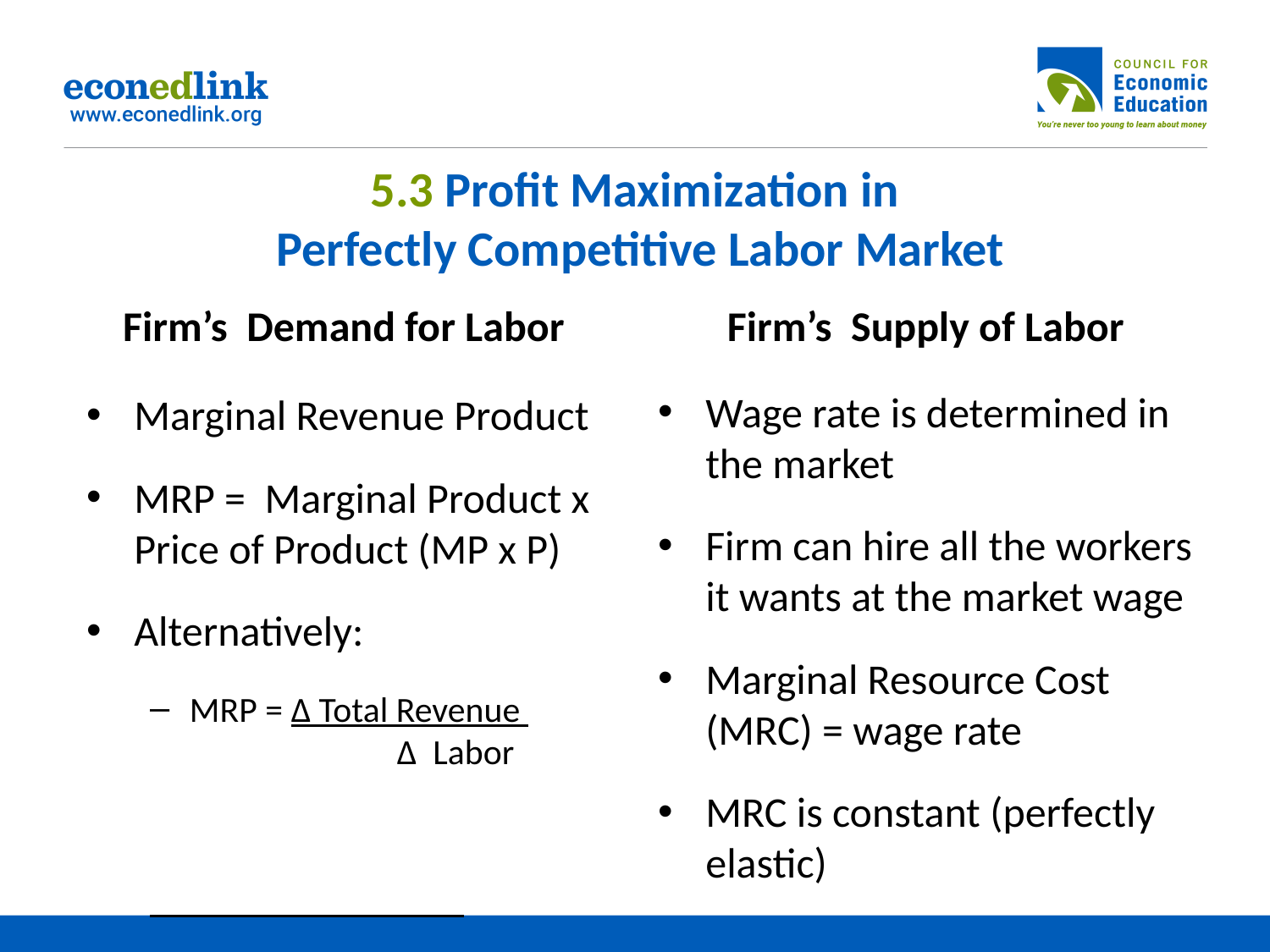

# 5.3 Profit Maximization in Perfectly Competitive Labor Market
Firm’s  Demand for Labor
Firm’s  Supply of Labor
Wage rate is determined in the market
Firm can hire all the workers it wants at the market wage
Marginal Resource Cost (MRC) = wage rate
MRC is constant (perfectly elastic)

Marginal Revenue Product
MRP =  Marginal Product x Price of Product (MP x P)
Alternatively:
MRP = Δ Total Revenue     		          Δ  Labor